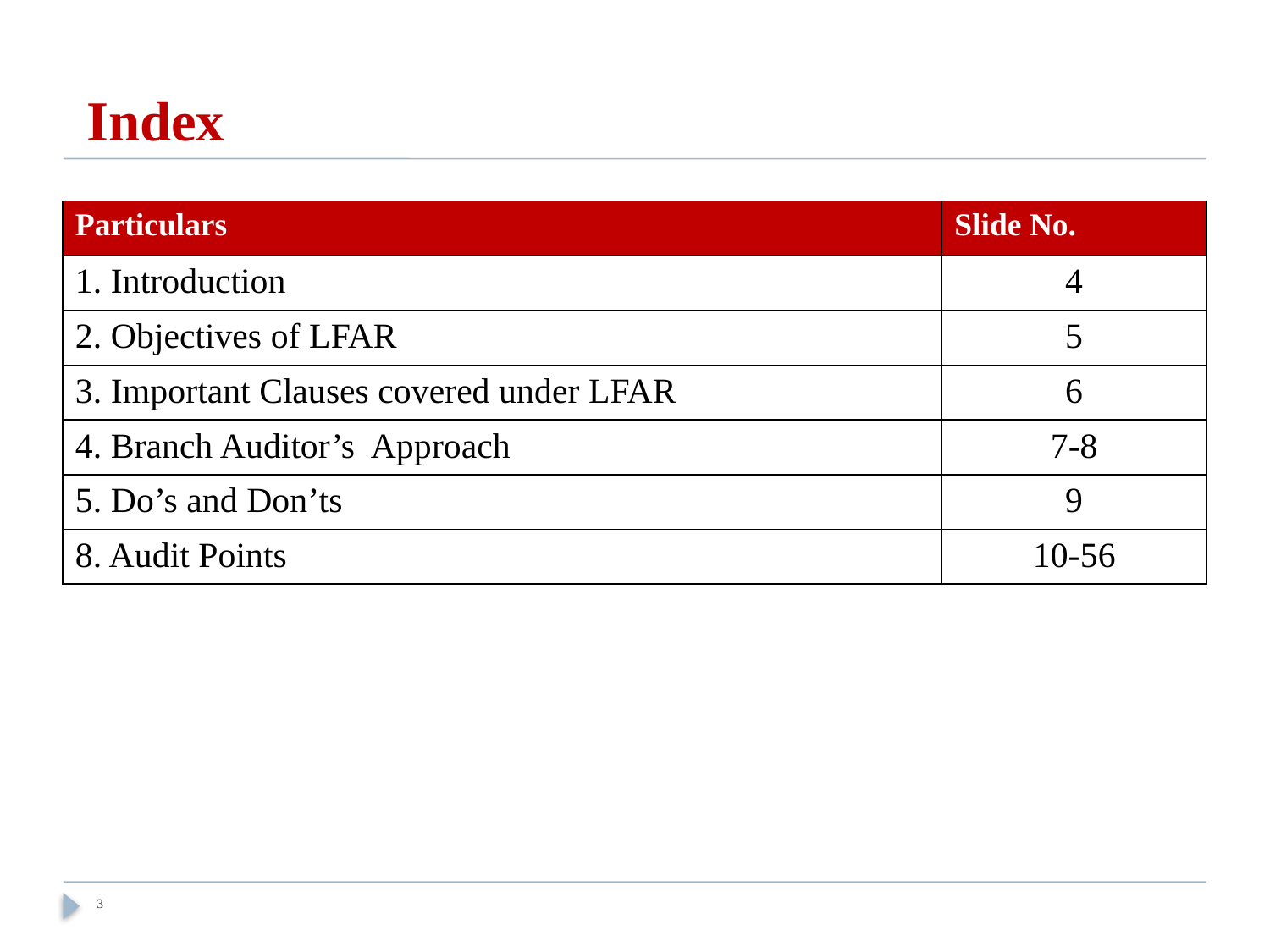

# Index

| Particulars | Slide No. |
| --- | --- |
| 1. Introduction | 4 |
| 2. Objectives of LFAR | 5 |
| 3. Important Clauses covered under LFAR | 6 |
| 4. Branch Auditor’s Approach | 7-8 |
| 5. Do’s and Don’ts | 9 |
| 8. Audit Points | 10-56 |
3